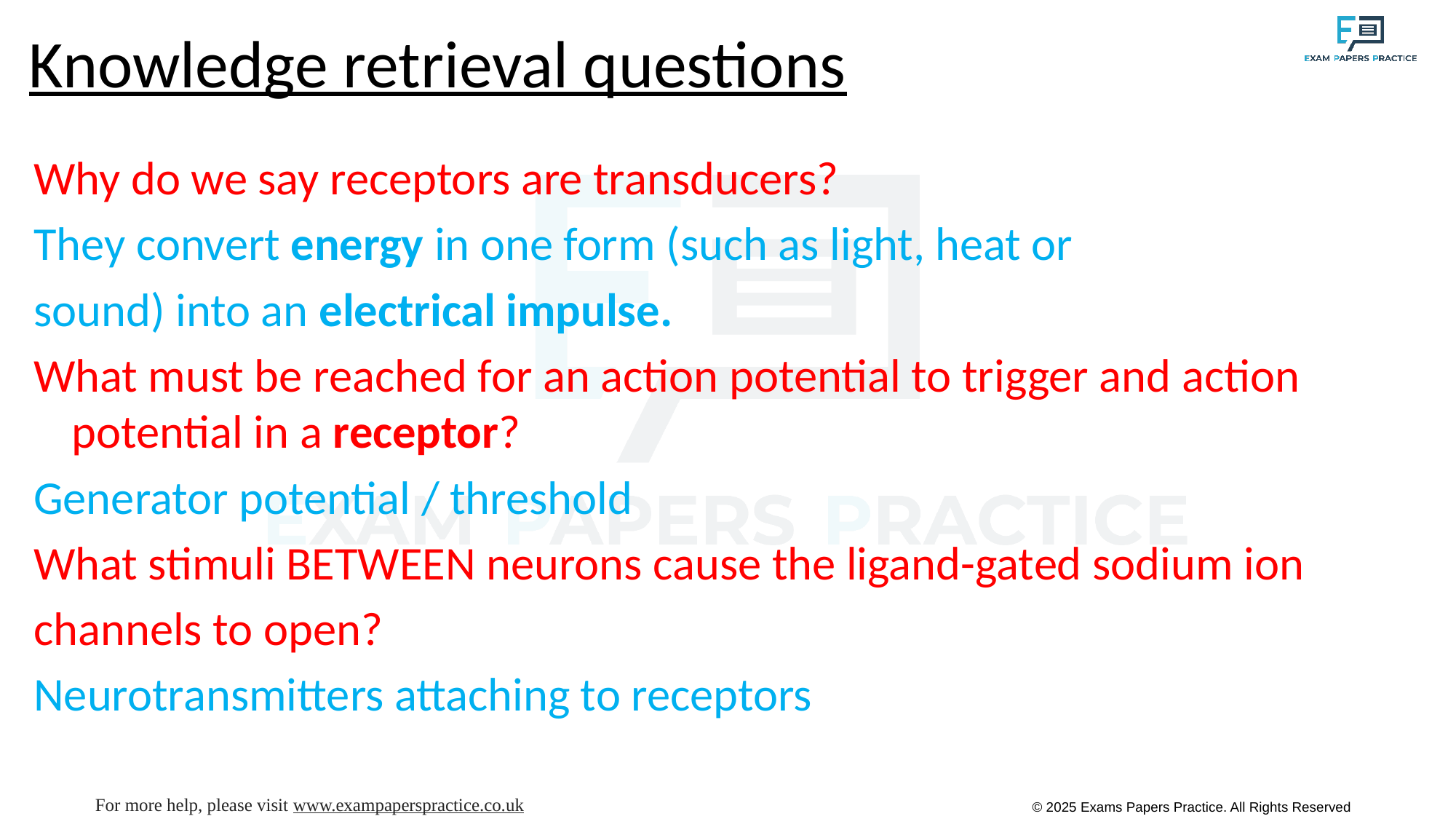

# Knowledge retrieval questions
Why do we say receptors are transducers?
They convert energy in one form (such as light, heat or
sound) into an electrical impulse.
What must be reached for an action potential to trigger and action potential in a receptor?
Generator potential / threshold
What stimuli BETWEEN neurons cause the ligand-gated sodium ion
channels to open?
Neurotransmitters attaching to receptors